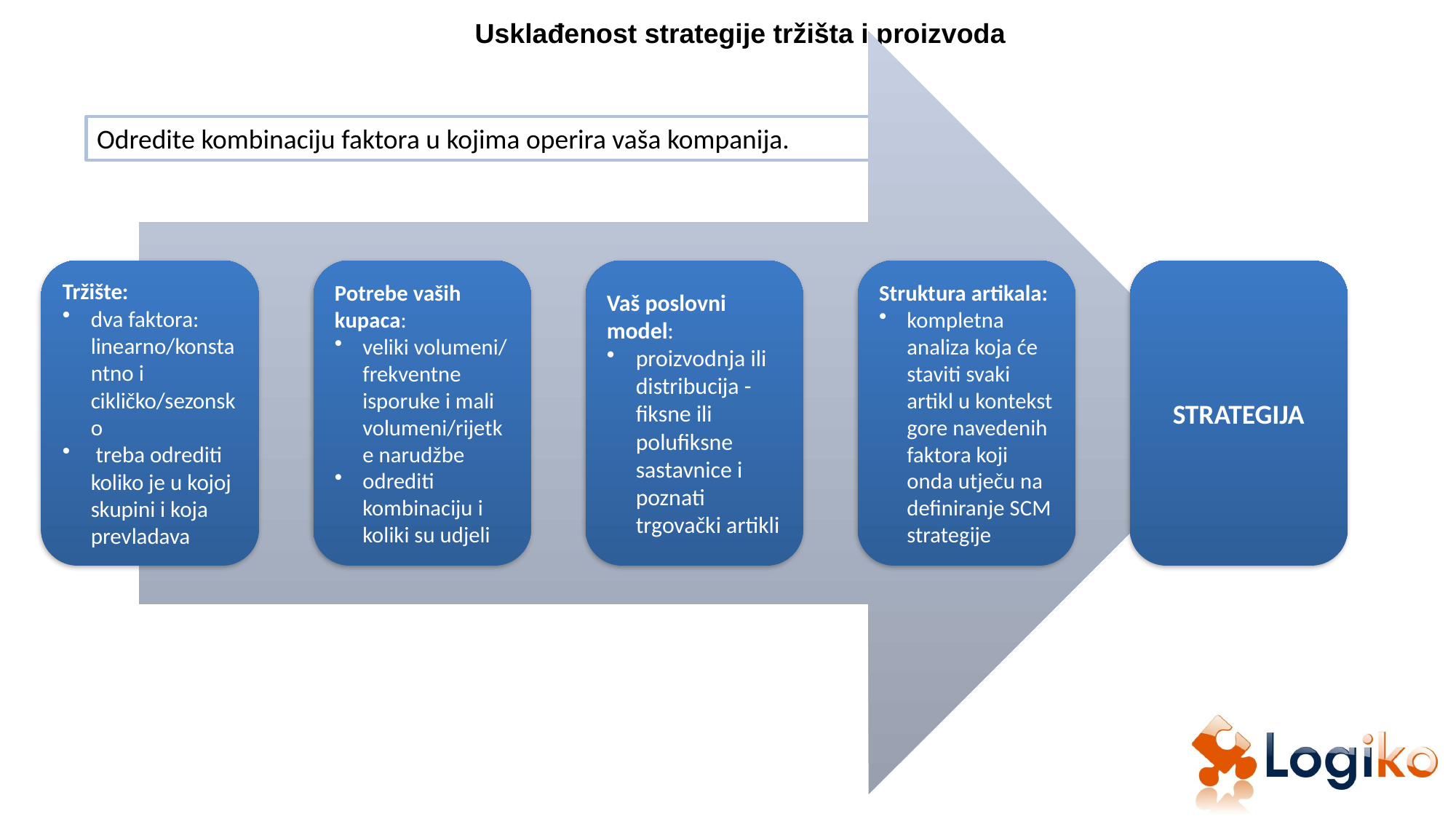

Usklađenost strategije tržišta i proizvoda
Tržište:
Potrebe vaših kupaca:
Vaš poslovni model:
Struktura artikala:
dva faktora: linearno/konstantno i cikličko/sezonsko
veliki volumeni/ frekventne isporuke i mali volumeni/rijetke narudžbe
proizvodnja ili distribucija - fiksne ili polufiksne sastavnice i poznati trgovački artikli
kompletna analiza koja će staviti svaki artikl u kontekst gore navedenih faktora koji onda utječu na definiranje SCM strategije
STRATEGIJA
 treba odrediti koliko je u kojoj skupini i koja prevladava
odrediti kombinaciju i koliki su udjeli
Odredite kombinaciju faktora u kojima operira vaša kompanija.